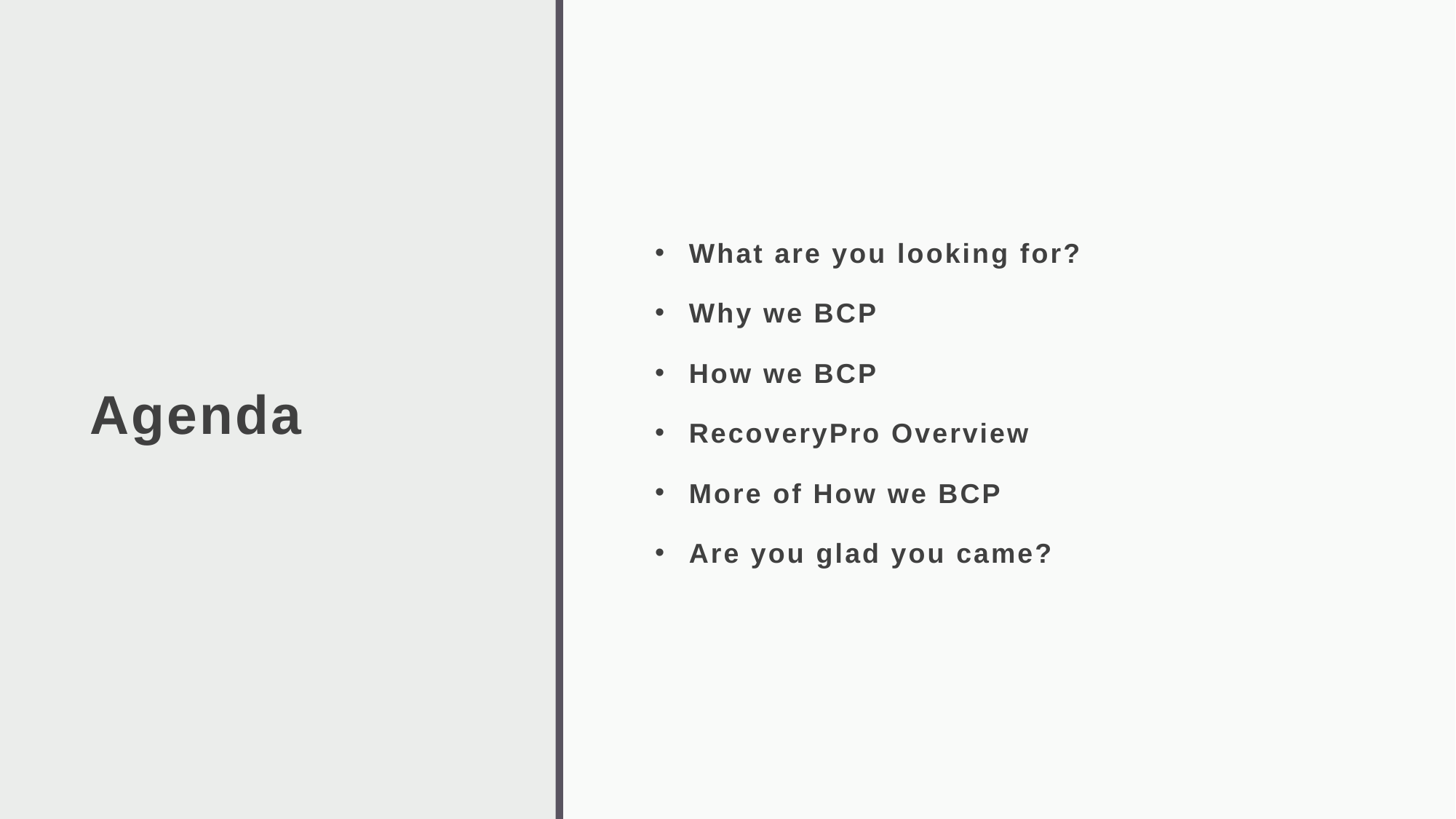

# Agenda
What are you looking for?
Why we BCP
How we BCP
RecoveryPro Overview
More of How we BCP
Are you glad you came?